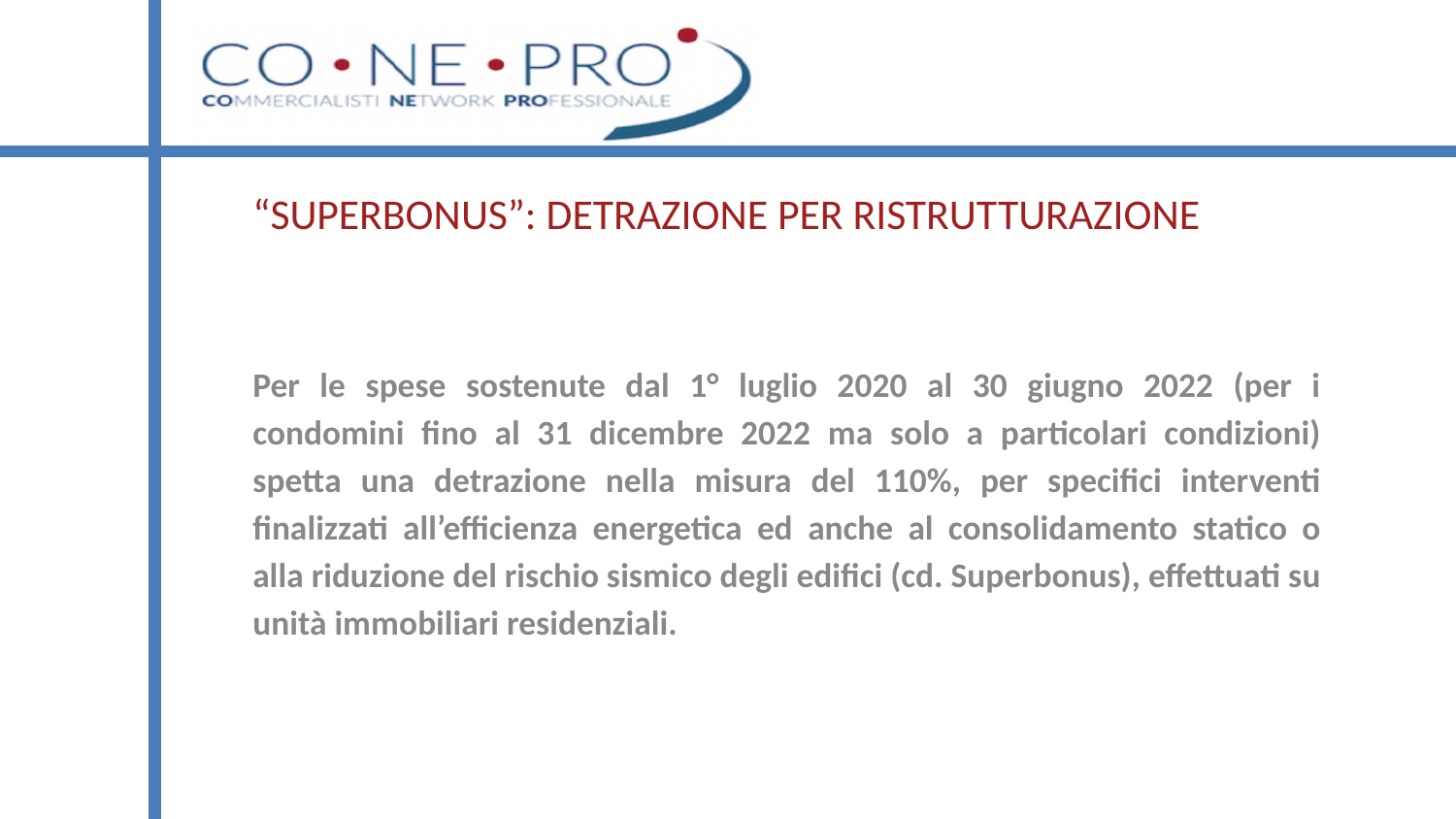

# “SUPERBONUS”: DETRAZIONE PER RISTRUTTURAZIONE

Per le spese sostenute dal 1° luglio 2020 al 30 giugno 2022 (per i condomini fino al 31 dicembre 2022 ma solo a particolari condizioni) spetta una detrazione nella misura del 110%, per specifici interventi finalizzati all’efficienza energetica ed anche al consolidamento statico o alla riduzione del rischio sismico degli edifici (cd. Superbonus), effettuati su unità immobiliari residenziali.